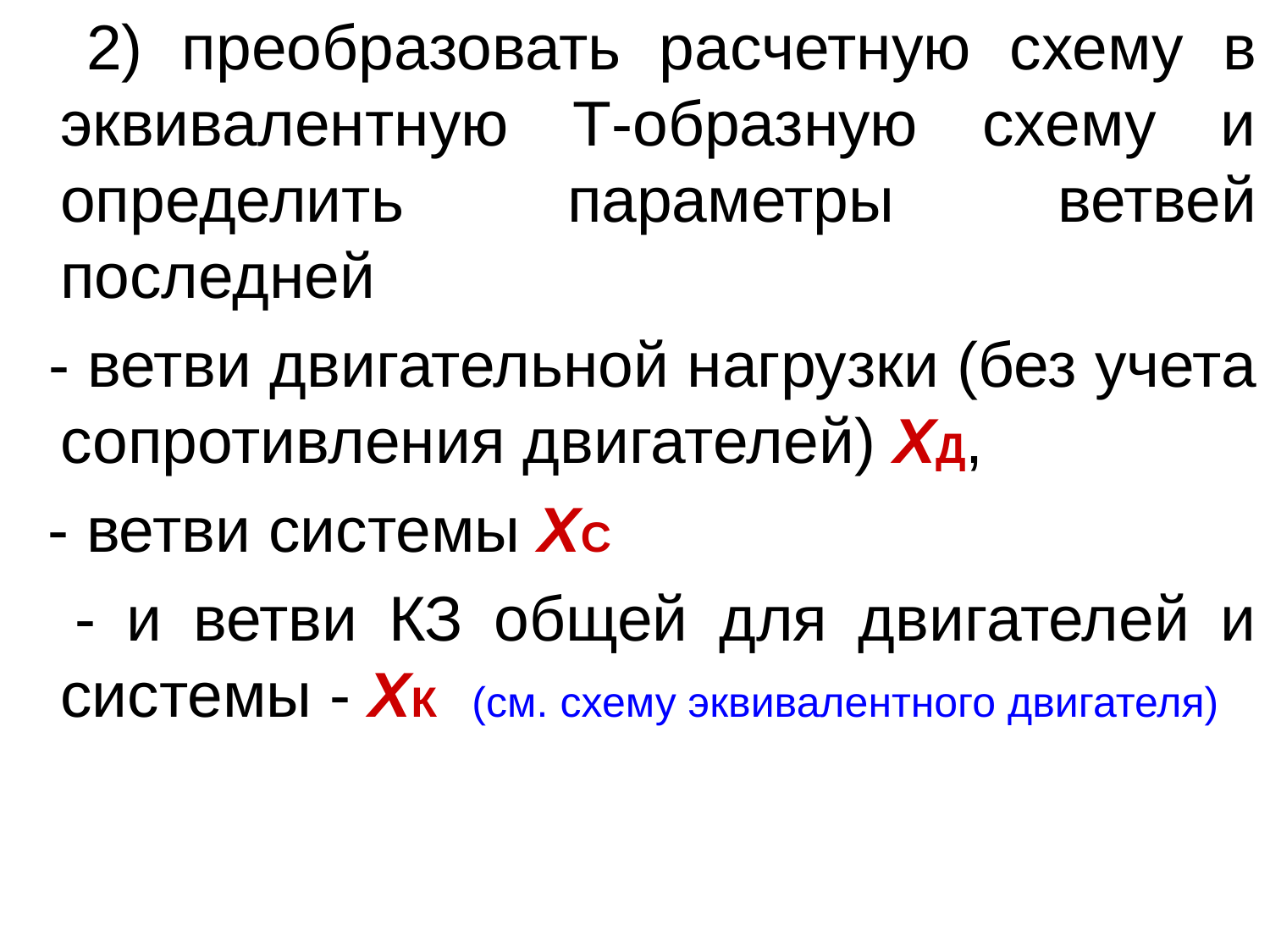

2) преобразовать расчетную схему в эквивалентную Т-образную схему и определить параметры ветвей последней
  - ветви двигательной нагрузки (без учета сопротивления двигателей) ХД,
  - ветви системы ХС
  - и ветви КЗ общей для двигателей и системы - ХК  (см. схему эквивалентного двигателя)